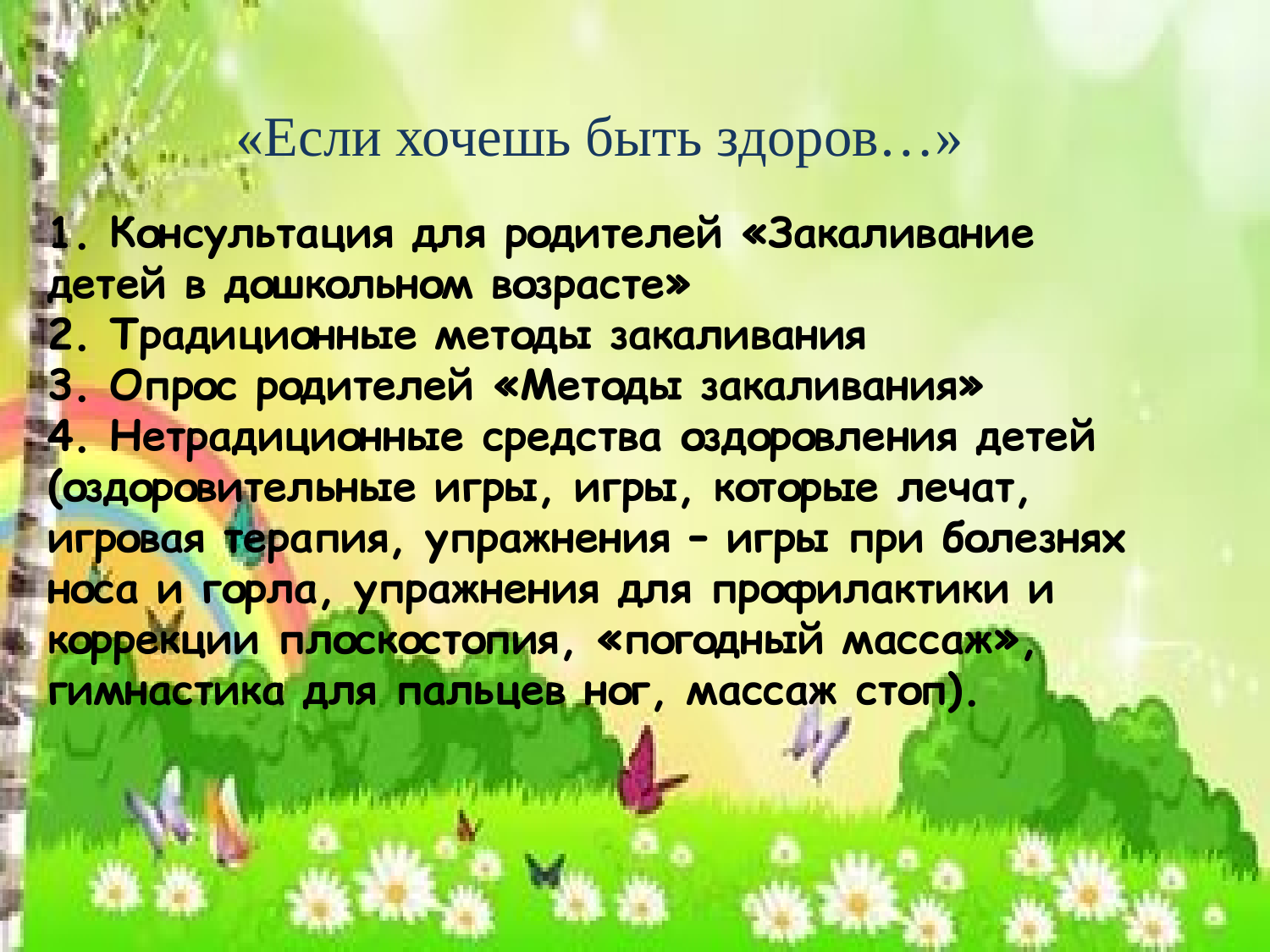

«Если хочешь быть здоров…»

1. Консультация для родителей «Закаливание детей в дошкольном возрасте»
2. Традиционные методы закаливания
3. Опрос родителей «Методы закаливания»
4. Нетрадиционные средства оздоровления детей (оздоровительные игры, игры, которые лечат, игровая терапия, упражнения – игры при болезнях носа и горла, упражнения для профилактики и коррекции плоскостопия, «погодный массаж», гимнастика для пальцев ног, массаж стоп).